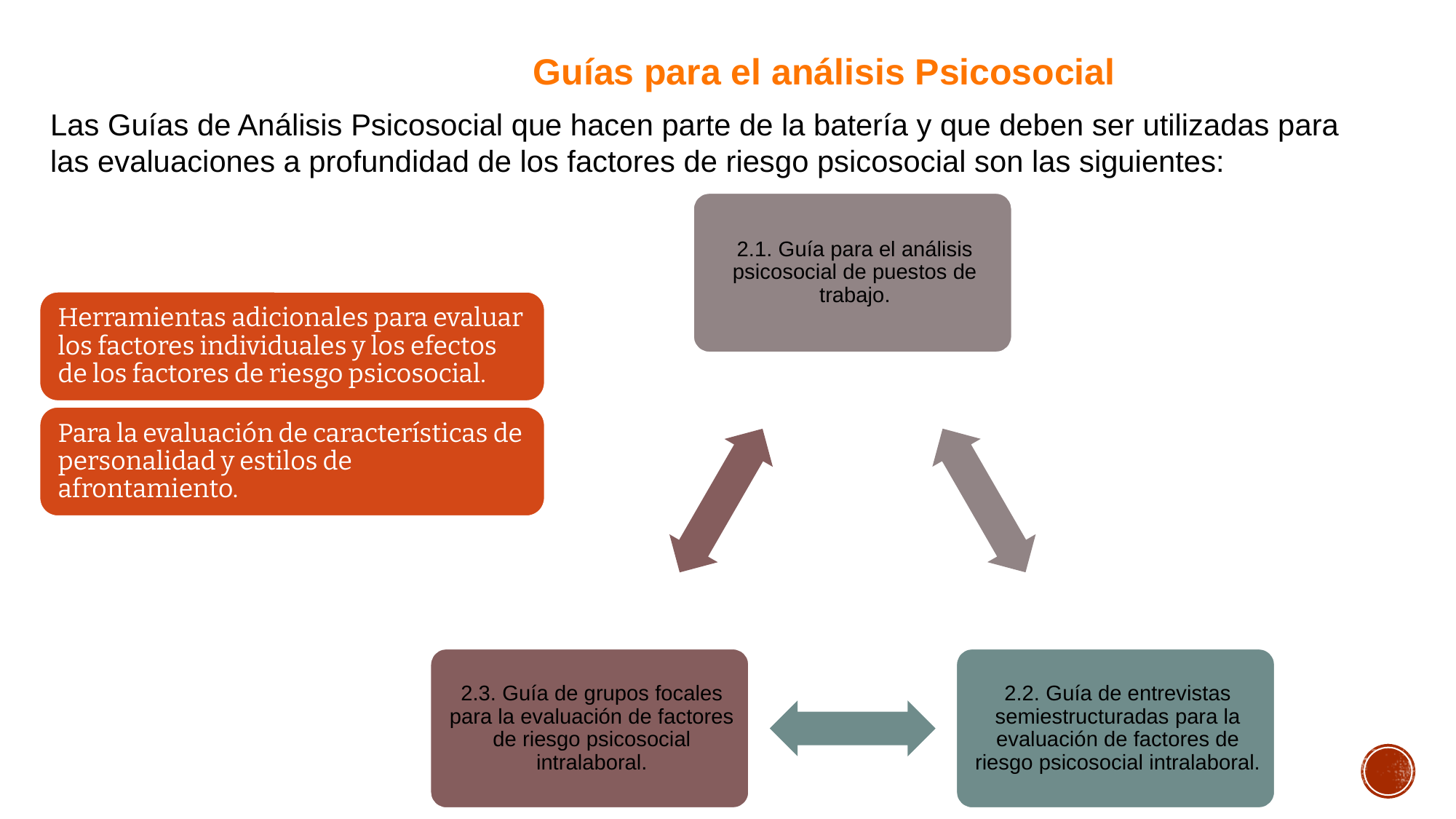

Guías para el análisis Psicosocial
Las Guías de Análisis Psicosocial que hacen parte de la batería y que deben ser utilizadas para las evaluaciones a profundidad de los factores de riesgo psicosocial son las siguientes:
2.1. Guía para el análisis psicosocial de puestos de trabajo.

2.2. Guía de entrevistas semiestructuradas para la evaluación de factores de riesgo psicosocial intralaboral.

2.3. Guía de grupos focales para la evaluación de factores de riesgo psicosocial intralaboral.

Herramientas adicionales para evaluar los factores individuales y los efectos de los factores de riesgo psicosocial.
Para la evaluación de características de personalidad y estilos de afrontamiento.